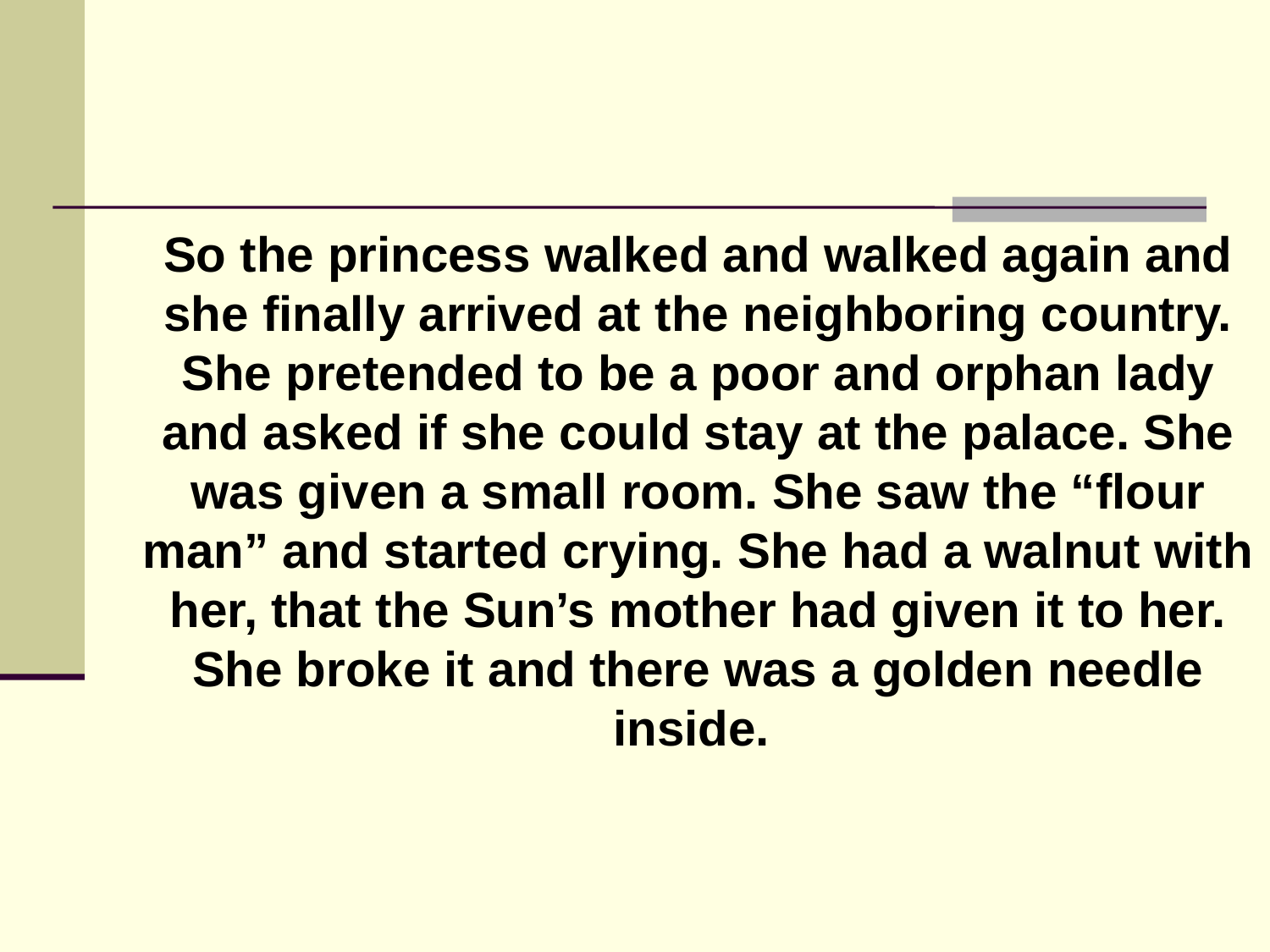

So the princess walked and walked again and she finally arrived at the neighboring country. She pretended to be a poor and orphan lady and asked if she could stay at the palace. She was given a small room. She saw the “flour man” and started crying. She had a walnut with her, that the Sun’s mother had given it to her. She broke it and there was a golden needle inside.